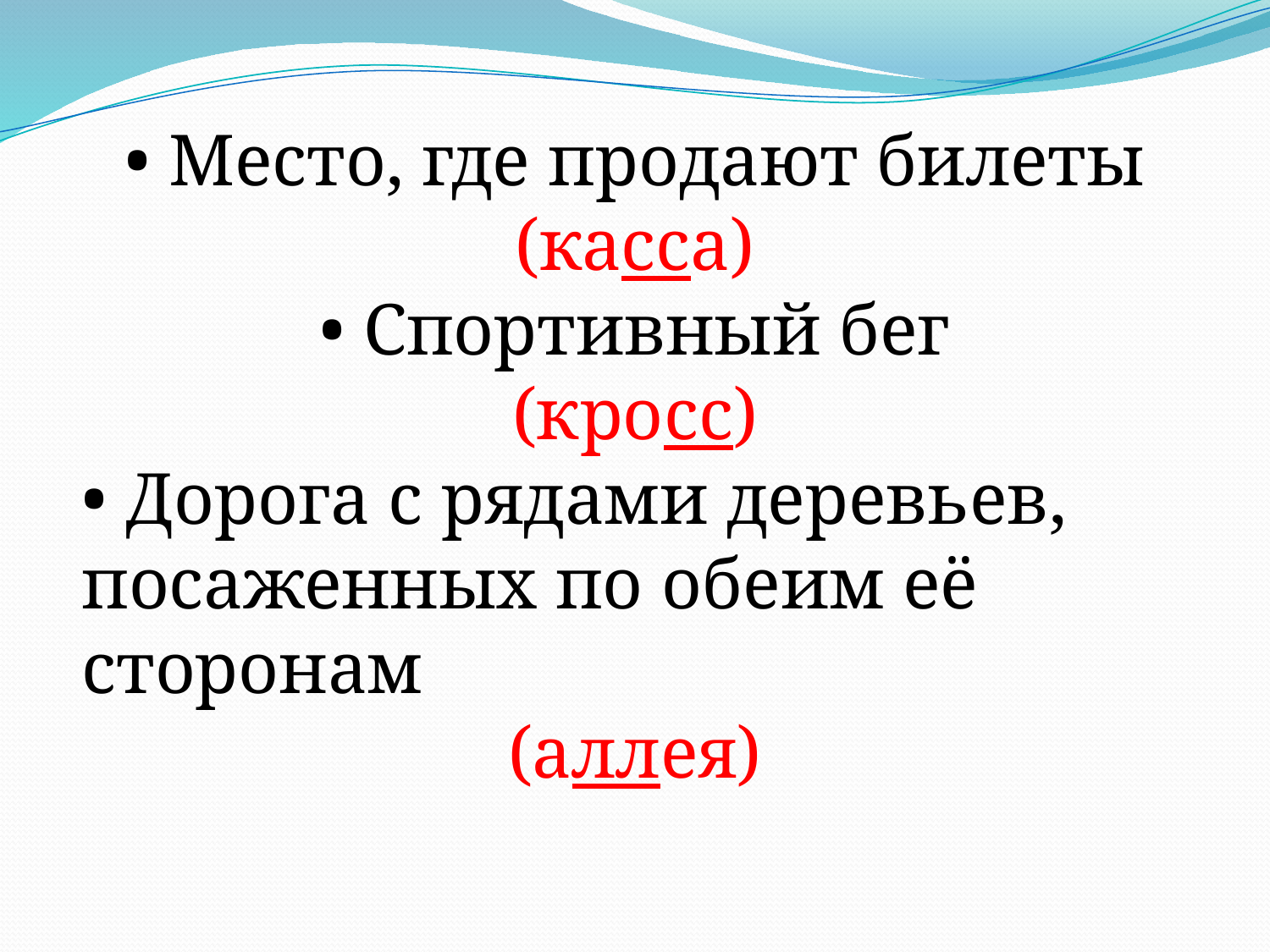

• Место, где продают билеты (касса)
 • Спортивный бег
(кросс)
• Дорога с рядами деревьев, посаженных по обеим её сторонам
(аллея)